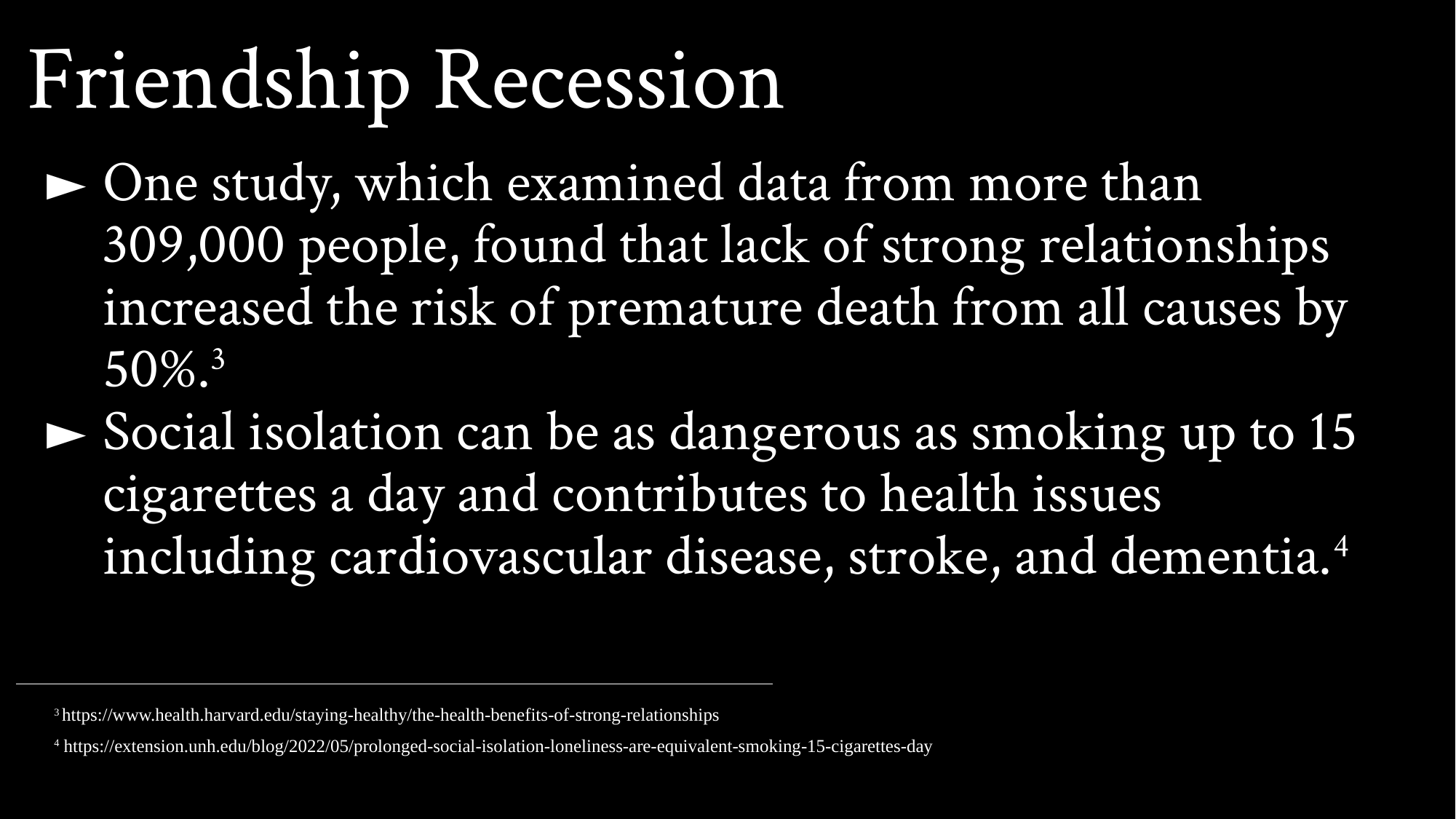

Friendship Recession
► 	One study, which examined data from more than 309,000 people, found that lack of strong relationships increased the risk of premature death from all causes by 50%.3
► 	Social isolation can be as dangerous as smoking up to 15 cigarettes a day and contributes to health issues including cardiovascular disease, stroke, and dementia.4
3 https://www.health.harvard.edu/staying-healthy/the-health-benefits-of-strong-relationships
4 https://extension.unh.edu/blog/2022/05/prolonged-social-isolation-loneliness-are-equivalent-smoking-15-cigarettes-day